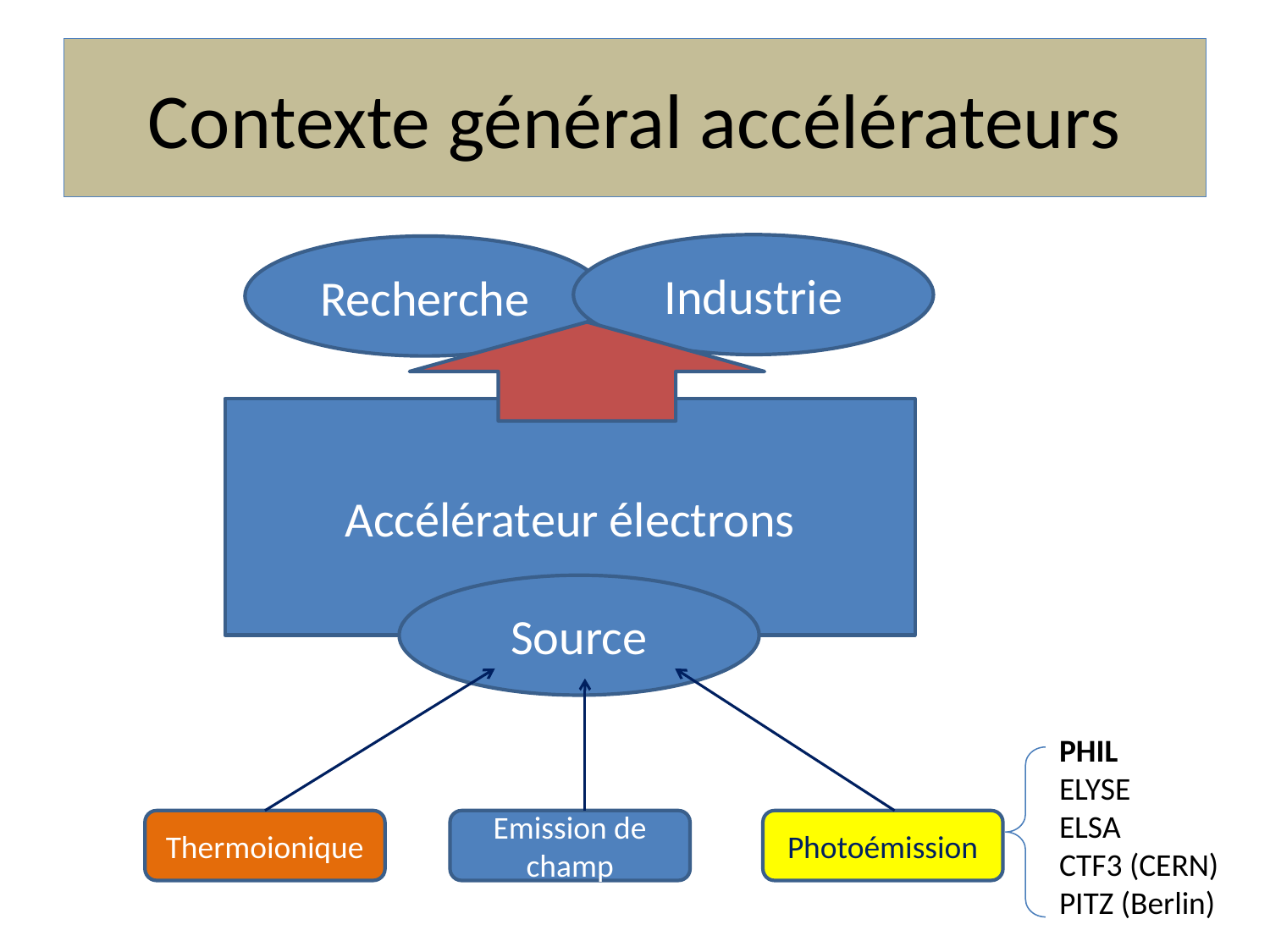

# Contexte général accélérateurs
Industrie
Recherche

Accélérateur électrons
Source
PHIL
ELYSE
ELSA
CTF3 (CERN)
PITZ (Berlin)

Thermoionique
Emission de champ
Photoémission